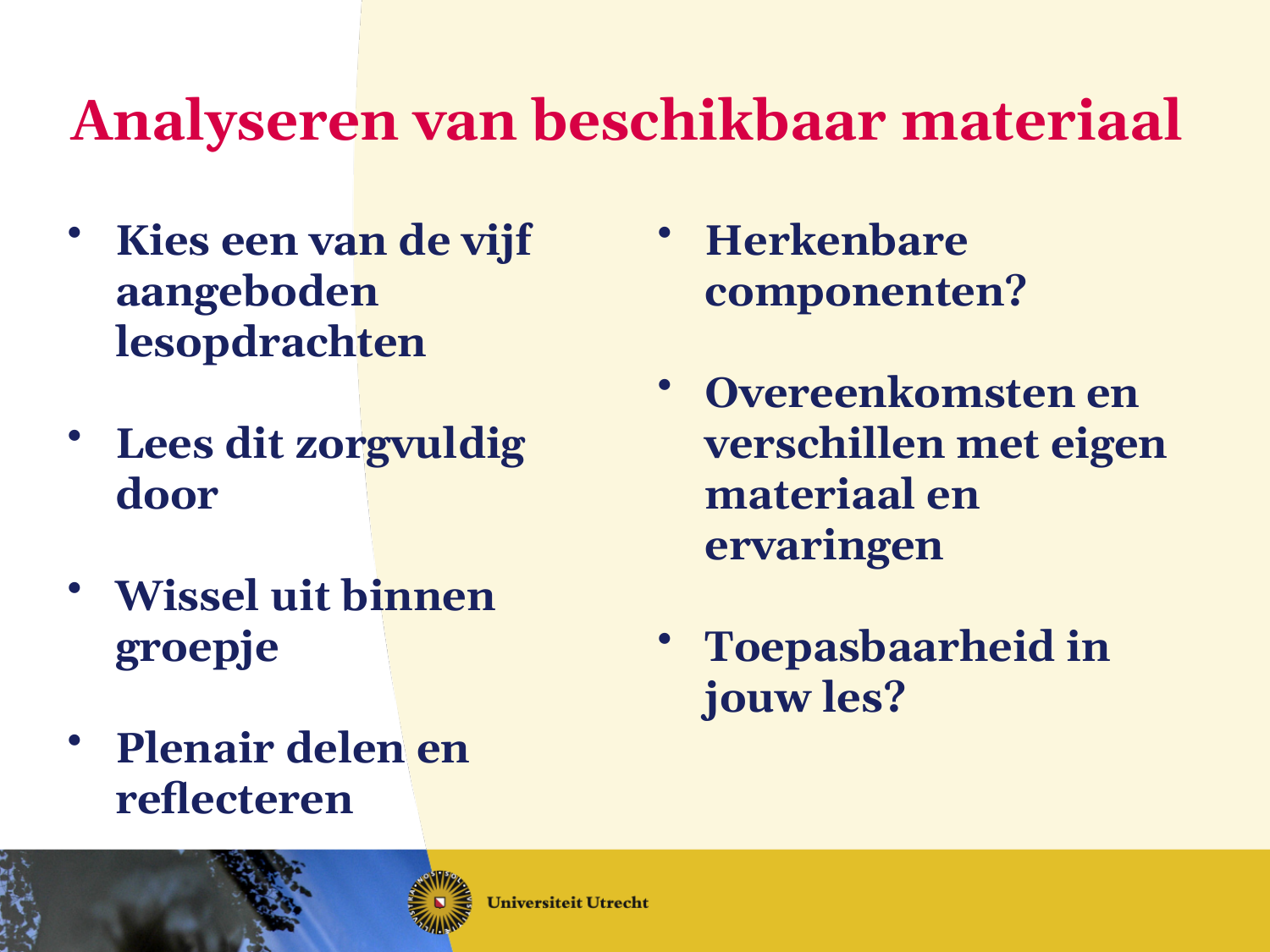

# Analyseren van beschikbaar materiaal
Kies een van de vijf aangeboden lesopdrachten

Lees dit zorgvuldig door

Wissel uit binnen groepje

Plenair delen en reflecteren
Herkenbare componenten?

Overeenkomsten en verschillen met eigen materiaal en ervaringen

Toepasbaarheid in jouw les?